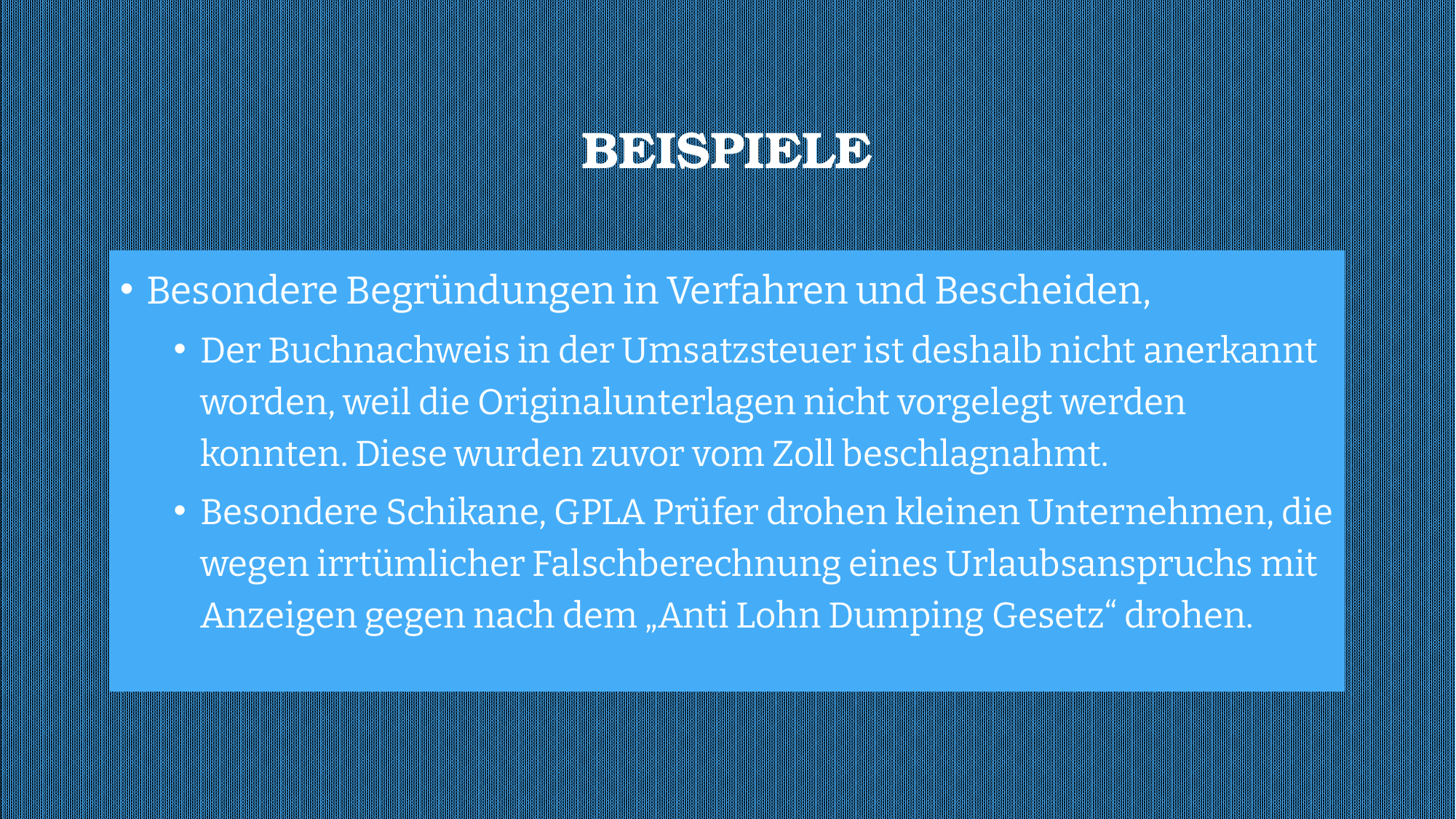

# Beispiele
Besondere Begründungen in Verfahren und Bescheiden,
Der Buchnachweis in der Umsatzsteuer ist deshalb nicht anerkannt worden, weil die Originalunterlagen nicht vorgelegt werden konnten. Diese wurden zuvor vom Zoll beschlagnahmt.
Besondere Schikane, GPLA Prüfer drohen kleinen Unternehmen, die wegen irrtümlicher Falschberechnung eines Urlaubsanspruchs mit Anzeigen gegen nach dem „Anti Lohn Dumping Gesetz“ drohen.